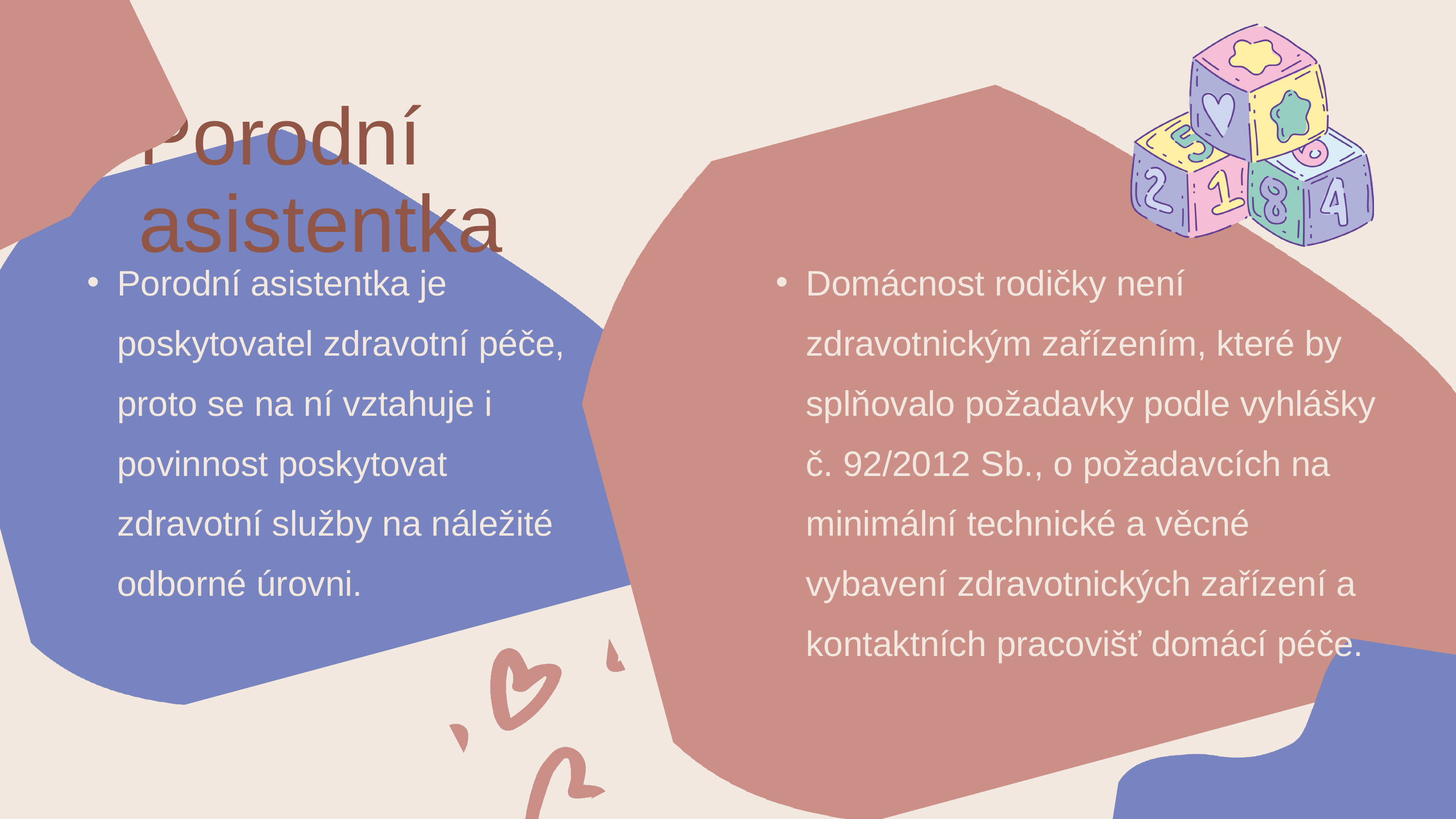

Porodní asistentka

Porodní asistentka je poskytovatel zdravotní péče, proto se na ní vztahuje i povinnost poskytovat zdravotní služby na náležité odborné úrovni.

Domácnost rodičky není zdravotnickým zařízením, které by splňovalo požadavky podle vyhlášky č. 92/2012 Sb., o požadavcích na minimální technické a věcné vybavení zdravotnických zařízení a kontaktních pracovišť domácí péče.